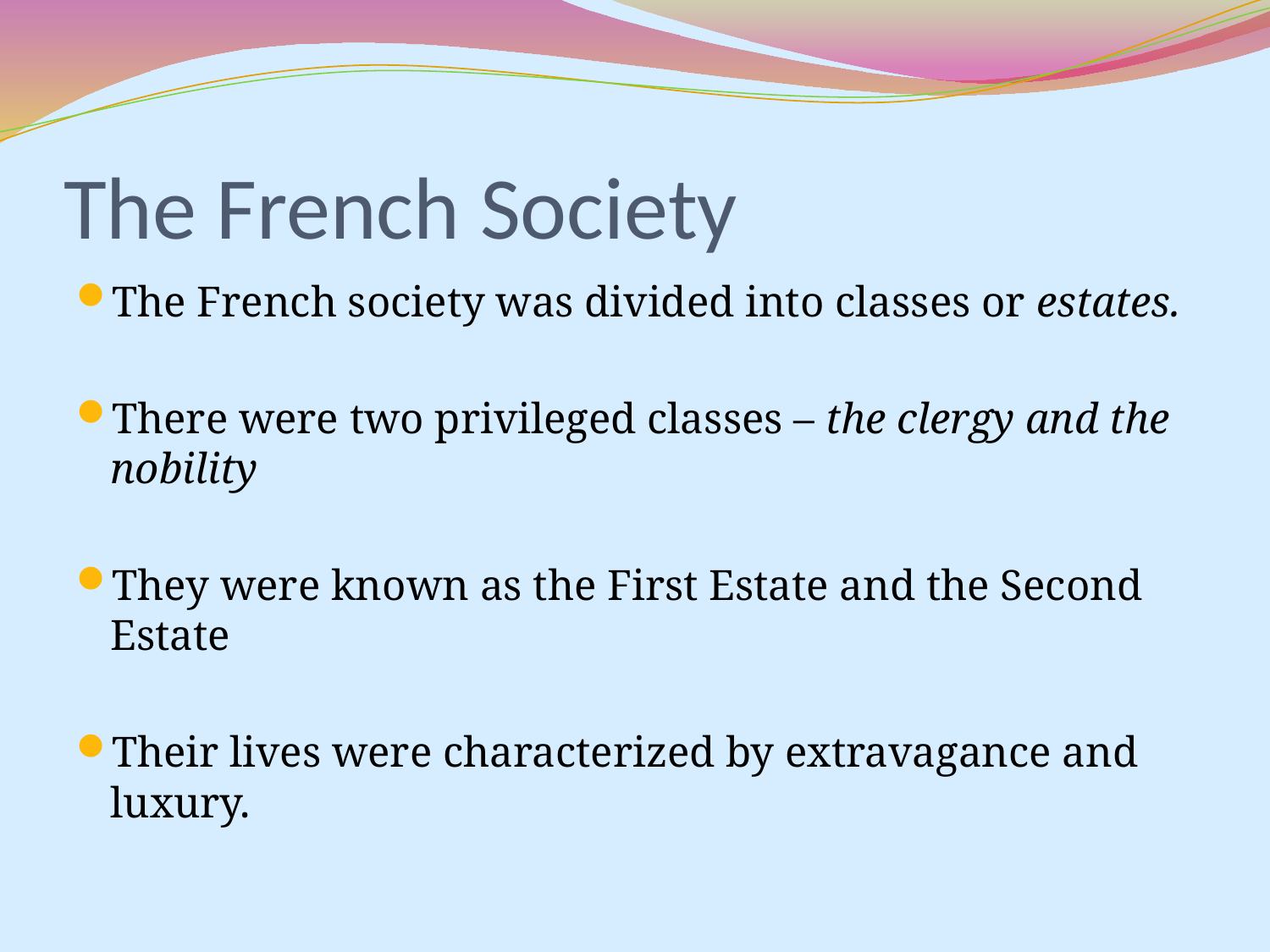

# The French Society
The French society was divided into classes or estates.

There were two privileged classes – the clergy and the nobility

They were known as the First Estate and the Second Estate

Their lives were characterized by extravagance and luxury.